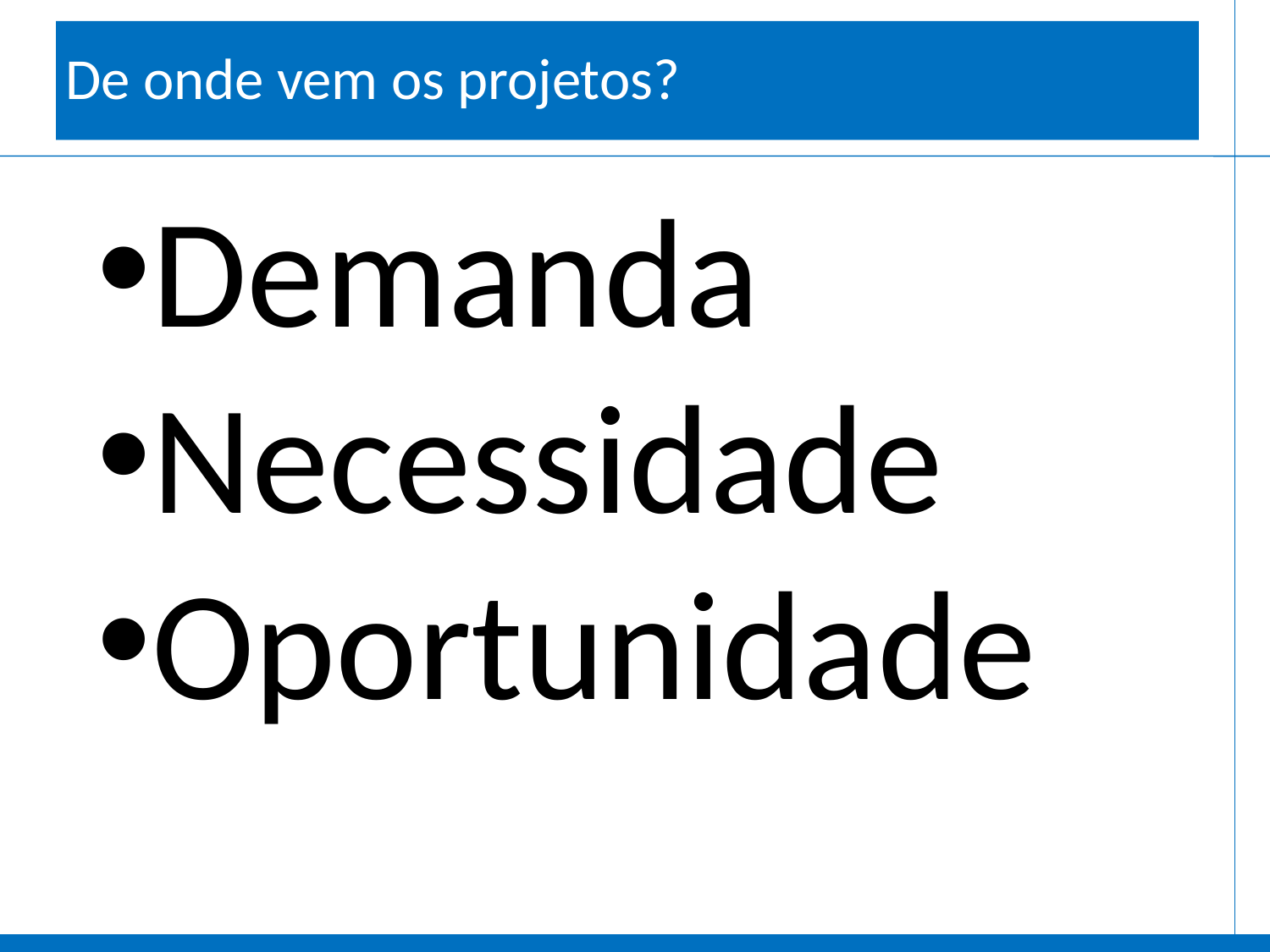

De onde vem os projetos?
Demanda
Necessidade
Oportunidade